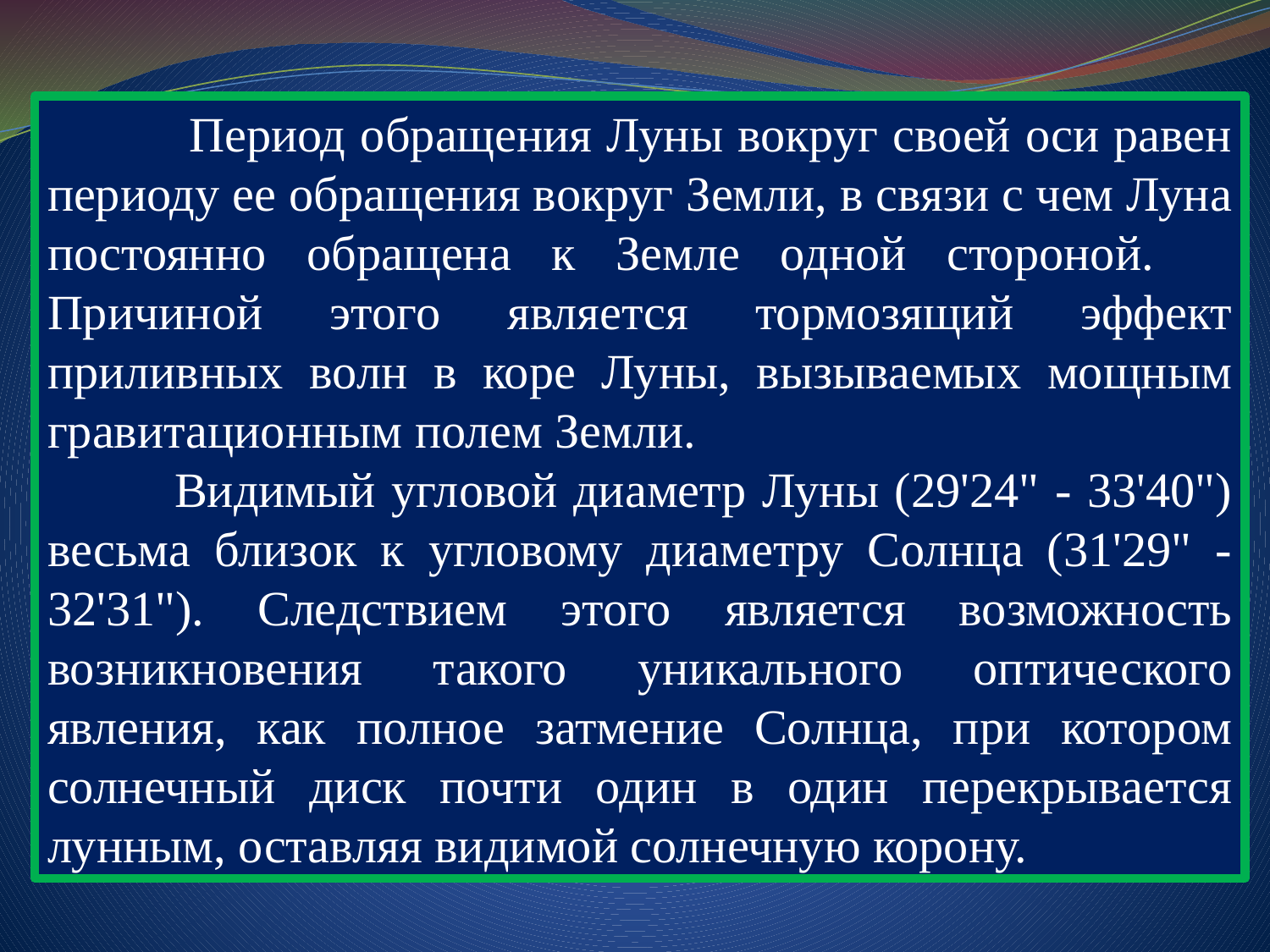

Период обращения Луны вокруг своей оси равен периоду ее обращения вокруг Земли, в связи с чем Луна постоянно обращена к Земле одной стороной. 	Причиной этого является тормозящий эффект приливных волн в коре Луны, вызываемых мощным гравитационным полем Земли.
	Видимый угловой диаметр Луны (29'24" - 33'40") весьма близок к угловому диаметру Солнца (31'29" - 32'31"). Следствием этого является возможность возникновения такого уникального оптического явления, как полное затмение Солнца, при котором солнечный диск почти один в один перекрывается лунным, оставляя видимой солнечную корону.